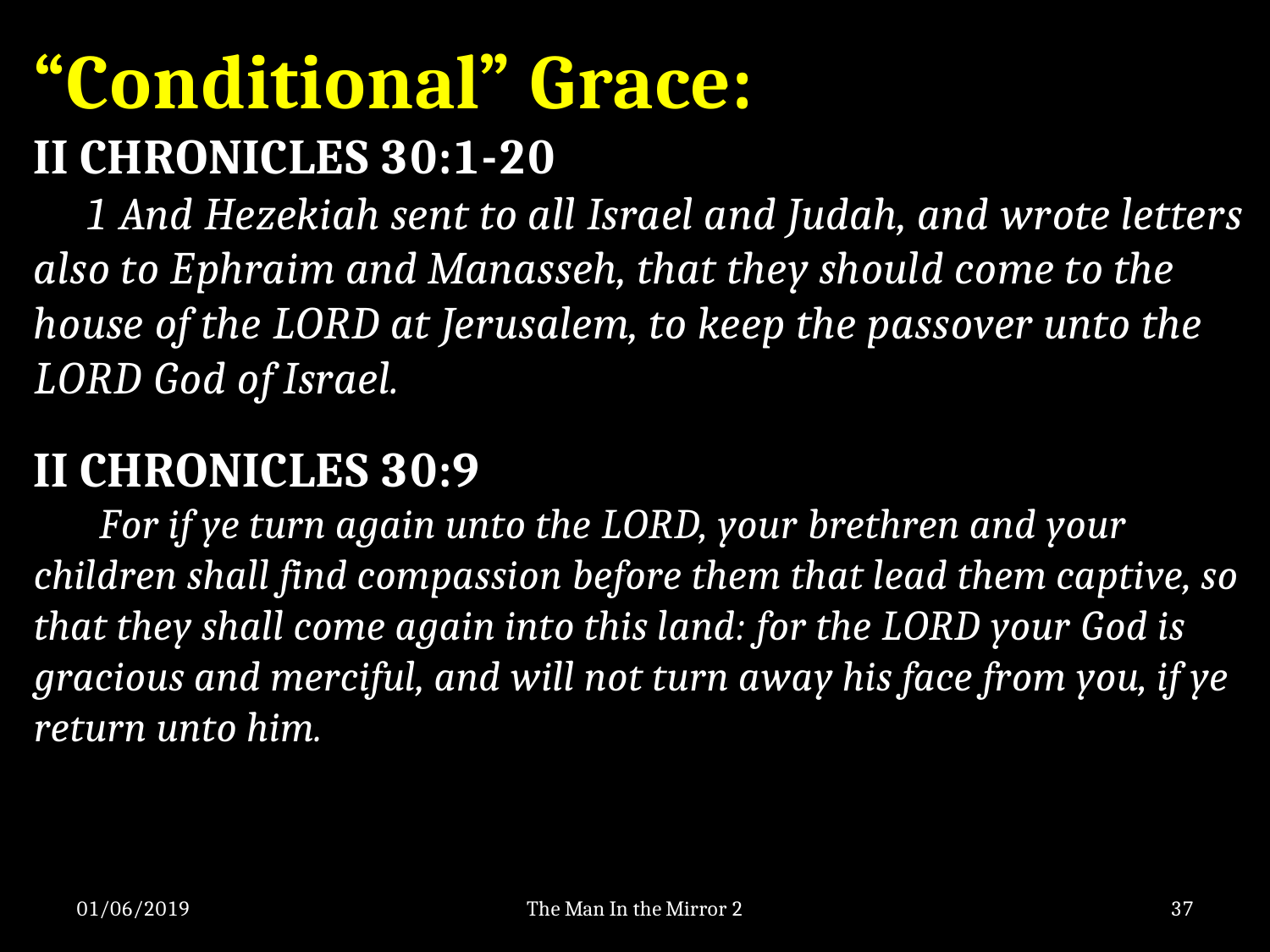

“Conditional” Grace:
II CHRONICLES 30:1-20
     1 And Hezekiah sent to all Israel and Judah, and wrote letters also to Ephraim and Manasseh, that they should come to the house of the LORD at Jerusalem, to keep the passover unto the LORD God of Israel.

II CHRONICLES 30:9
       For if ye turn again unto the LORD, your brethren and your children shall find compassion before them that lead them captive, so that they shall come again into this land: for the LORD your God is gracious and merciful, and will not turn away his face from you, if ye return unto him.
01/06/2019
The Man In the Mirror 2
37